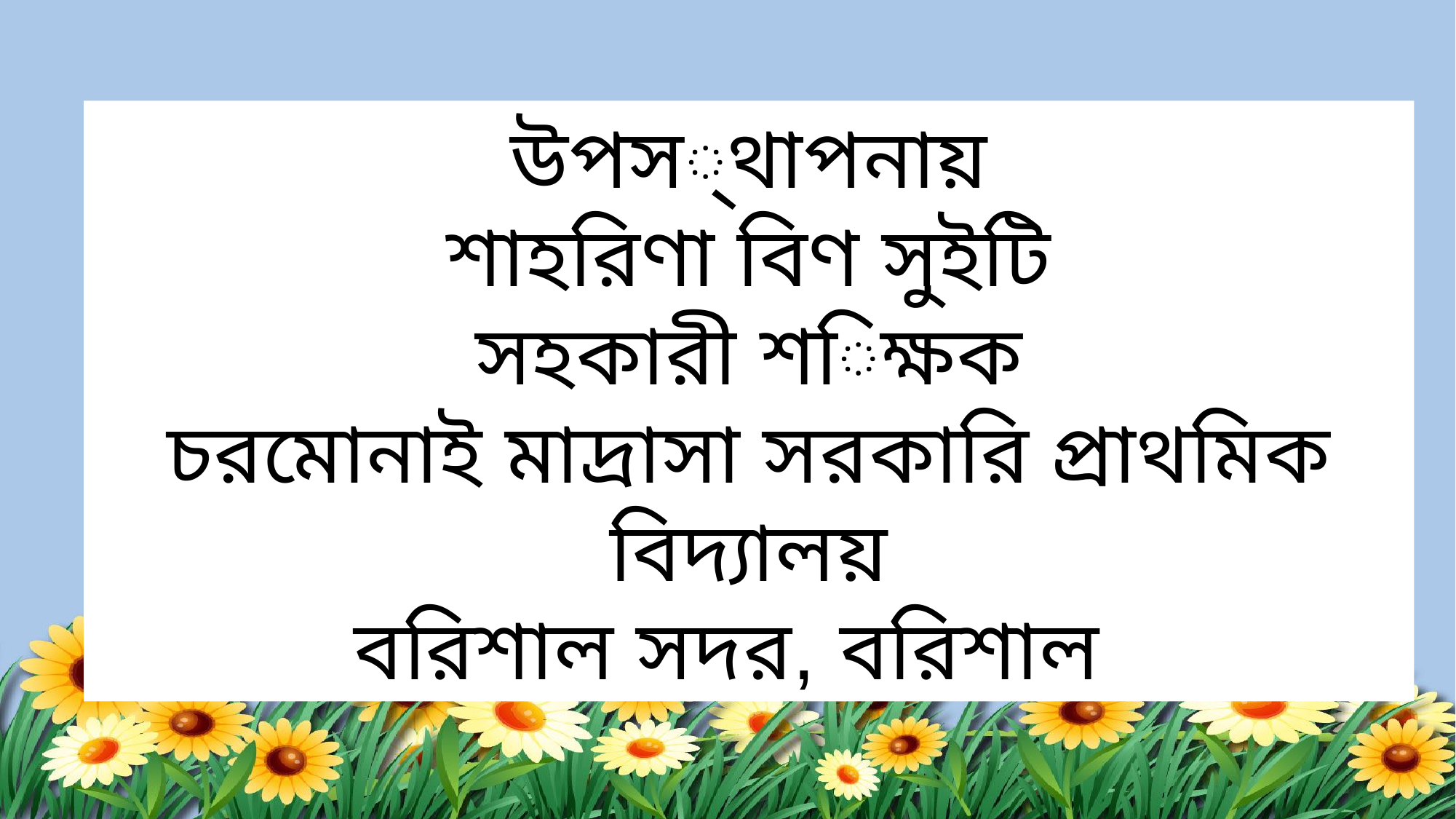

উপস্থাপনায়
শাহরিণা বিণ সুইটি
সহকারী শিক্ষক
চরমোনাই মাদ্রাসা সরকারি প্রাথমিক বিদ্যালয়
বরিশাল সদর, বরিশাল